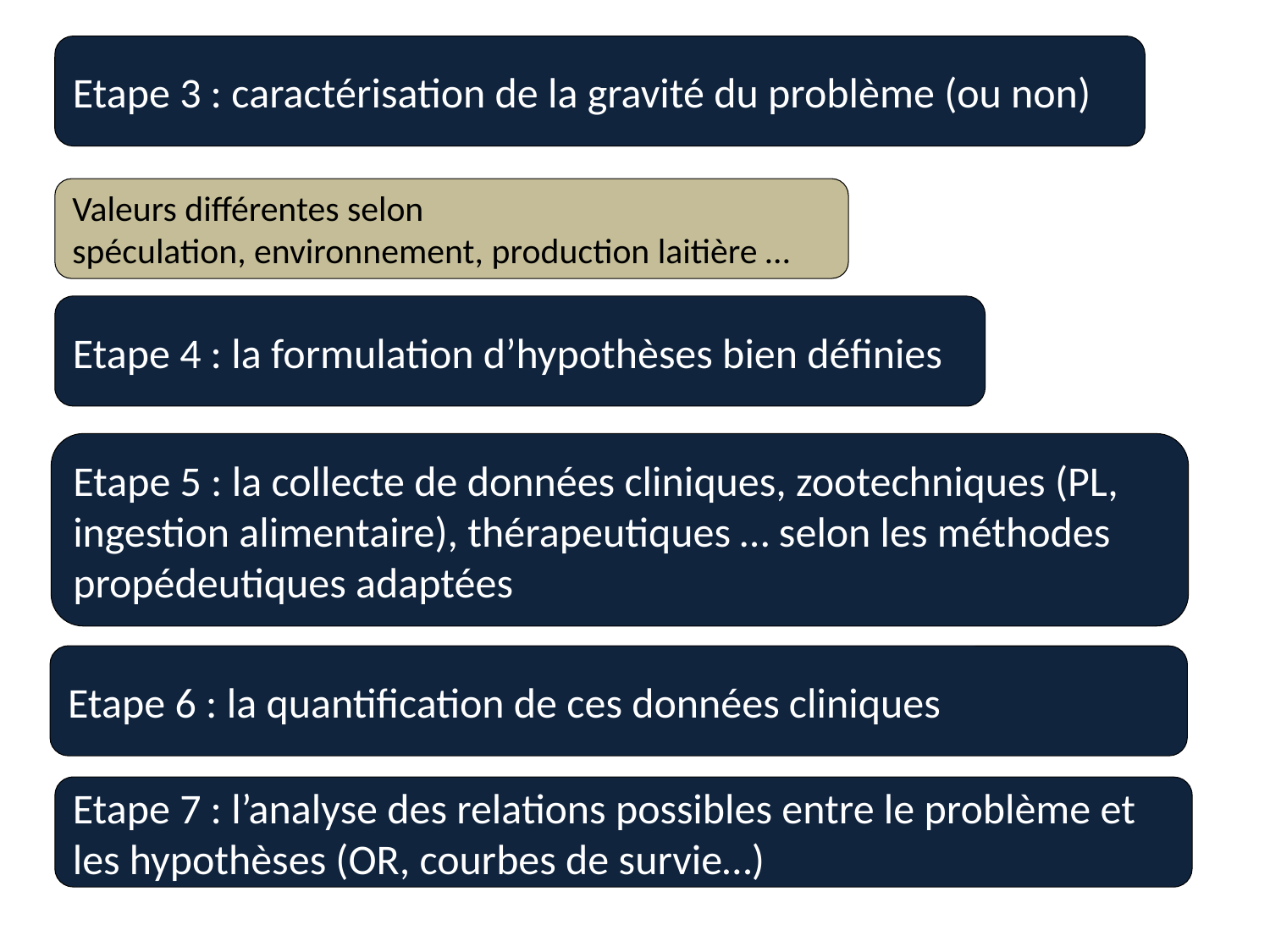

Etape 3 : caractérisation de la gravité du problème (ou non)
Valeurs différentes selon
spéculation, environnement, production laitière …
Etape 4 : la formulation d’hypothèses bien définies
Etape 5 : la collecte de données cliniques, zootechniques (PL, ingestion alimentaire), thérapeutiques … selon les méthodes propédeutiques adaptées
Etape 6 : la quantification de ces données cliniques
Etape 7 : l’analyse des relations possibles entre le problème et les hypothèses (OR, courbes de survie…)